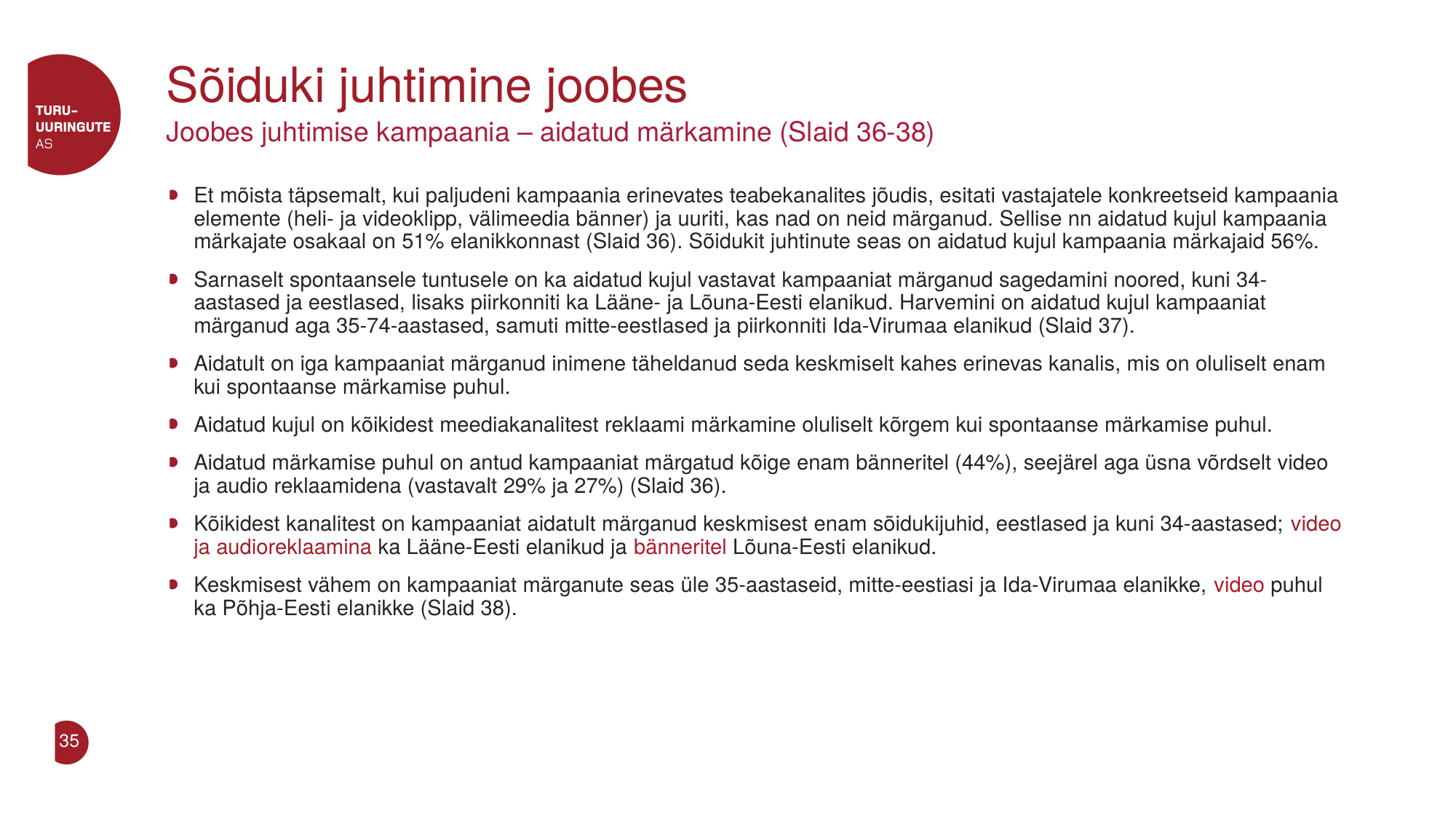

# Sõiduki juhtimine joobes
Joobes juhtimise kampaania – aidatud märkamine (Slaid 36-38)
Et mõista täpsemalt, kui paljudeni kampaania erinevates teabekanalites jõudis, esitati vastajatele konkreetseid kampaania elemente (heli- ja videoklipp, välimeedia bänner) ja uuriti, kas nad on neid märganud. Sellise nn aidatud kujul kampaania märkajate osakaal on 51% elanikkonnast (Slaid 36). Sõidukit juhtinute seas on aidatud kujul kampaania märkajaid 56%.
Sarnaselt spontaansele tuntusele on ka aidatud kujul vastavat kampaaniat märganud sagedamini noored, kuni 34-aastased ja eestlased, lisaks piirkonniti ka Lääne- ja Lõuna-Eesti elanikud. Harvemini on aidatud kujul kampaaniat märganud aga 35-74-aastased, samuti mitte-eestlased ja piirkonniti Ida-Virumaa elanikud (Slaid 37).
Aidatult on iga kampaaniat märganud inimene täheldanud seda keskmiselt kahes erinevas kanalis, mis on oluliselt enam kui spontaanse märkamise puhul.
Aidatud kujul on kõikidest meediakanalitest reklaami märkamine oluliselt kõrgem kui spontaanse märkamise puhul.
Aidatud märkamise puhul on antud kampaaniat märgatud kõige enam bänneritel (44%), seejärel aga üsna võrdselt video ja audio reklaamidena (vastavalt 29% ja 27%) (Slaid 36).
Kõikidest kanalitest on kampaaniat aidatult märganud keskmisest enam sõidukijuhid, eestlased ja kuni 34-aastased; video ja audioreklaamina ka Lääne-Eesti elanikud ja bänneritel Lõuna-Eesti elanikud.
Keskmisest vähem on kampaaniat märganute seas üle 35-aastaseid, mitte-eestiasi ja Ida-Virumaa elanikke, video puhul ka Põhja-Eesti elanikke (Slaid 38).